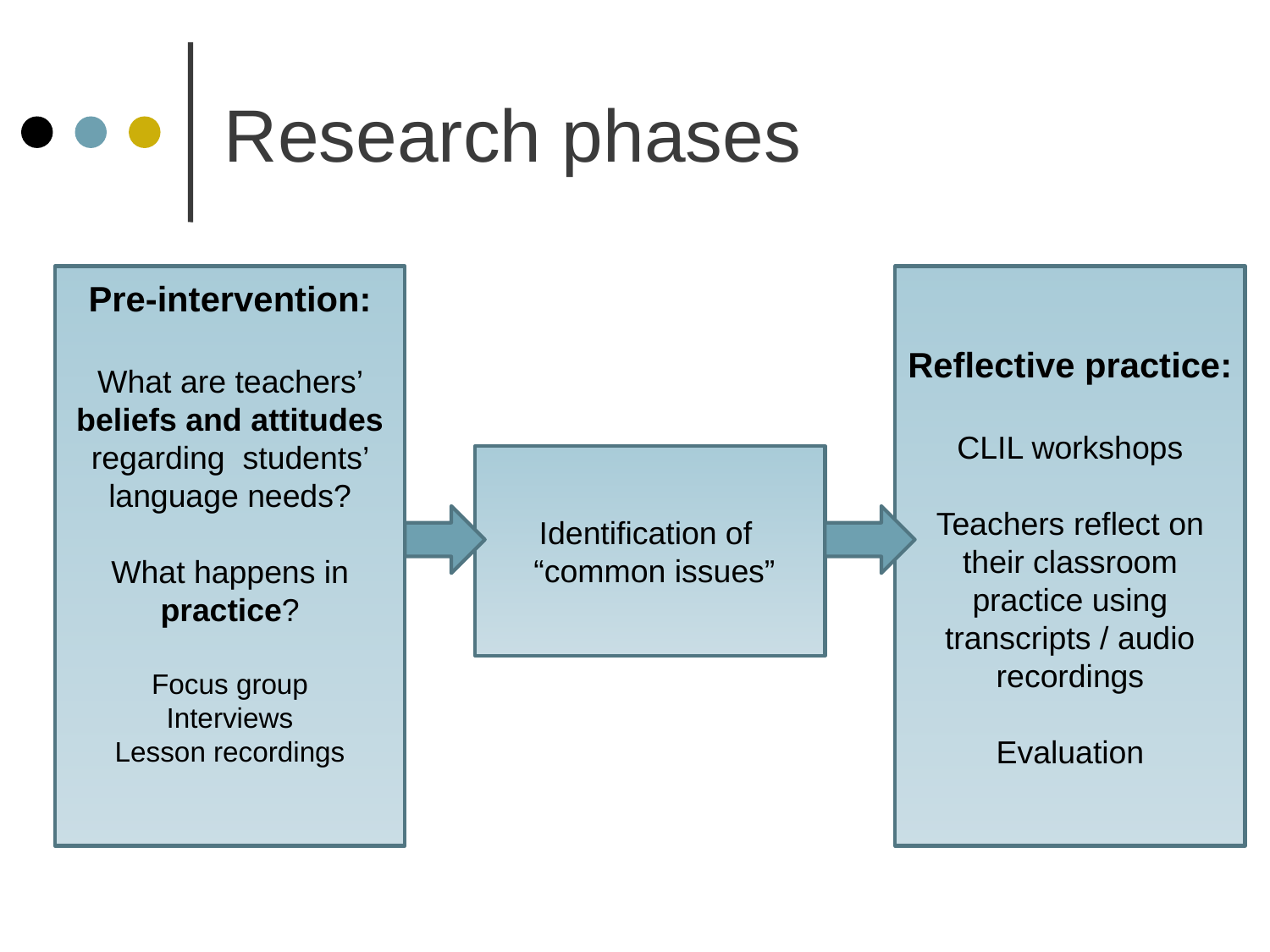

# Research phases
Pre-intervention:

What are teachers’ beliefs and attitudes regarding  students’ language needs?

What happens in practice?

Focus group
Interviews
Lesson recordings

Reflective practice:

CLIL workshops

Teachers reflect on their classroom practice using transcripts / audio recordings

Evaluation
Identification of
 “common issues”